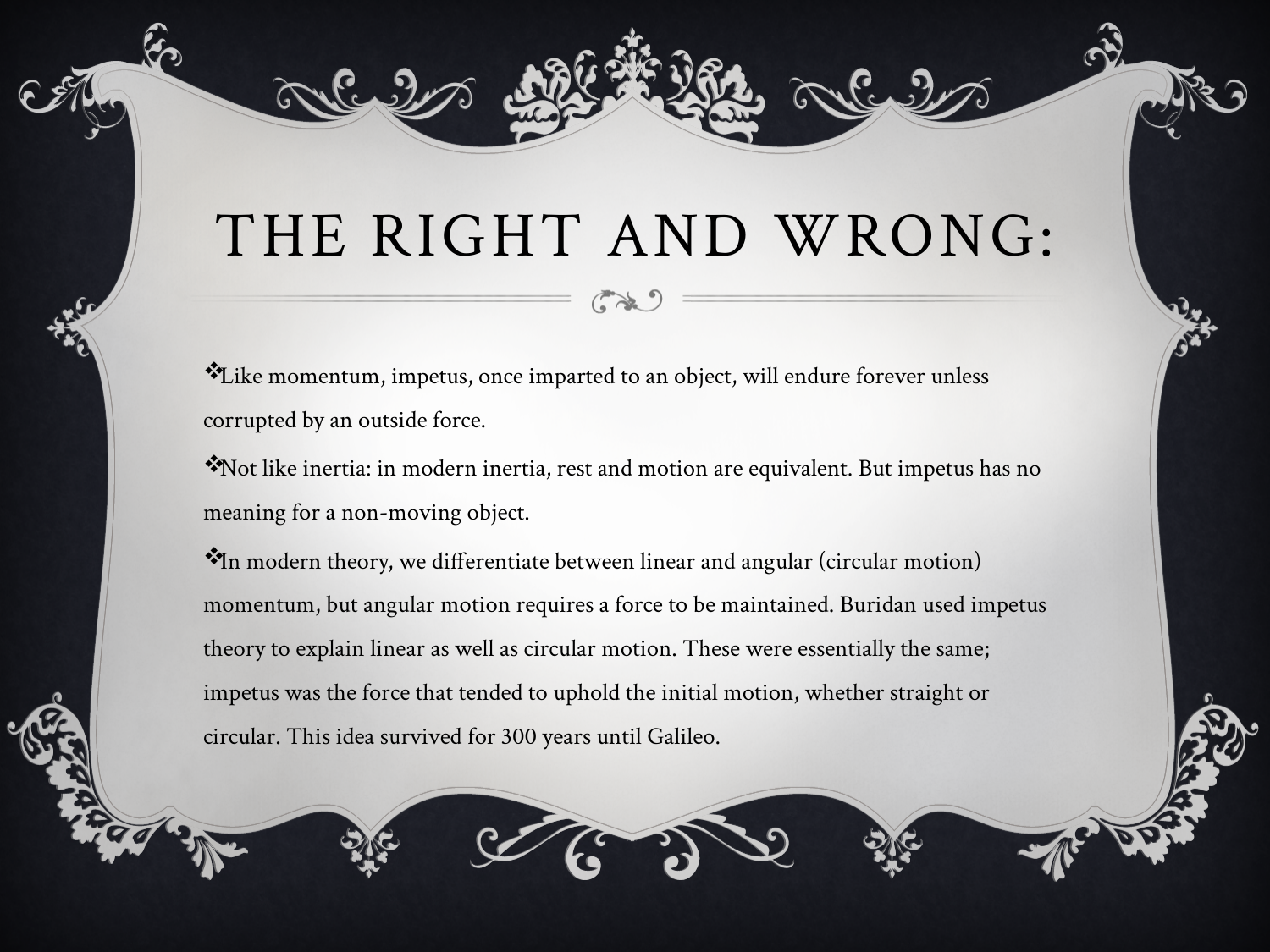

# the right and wrong:
Like momentum, impetus, once imparted to an object, will endure forever unless corrupted by an outside force.
Not like inertia: in modern inertia, rest and motion are equivalent. But impetus has no meaning for a non-moving object.
In modern theory, we differentiate between linear and angular (circular motion) momentum, but angular motion requires a force to be maintained. Buridan used impetus theory to explain linear as well as circular motion. These were essentially the same; impetus was the force that tended to uphold the initial motion, whether straight or circular. This idea survived for 300 years until Galileo.